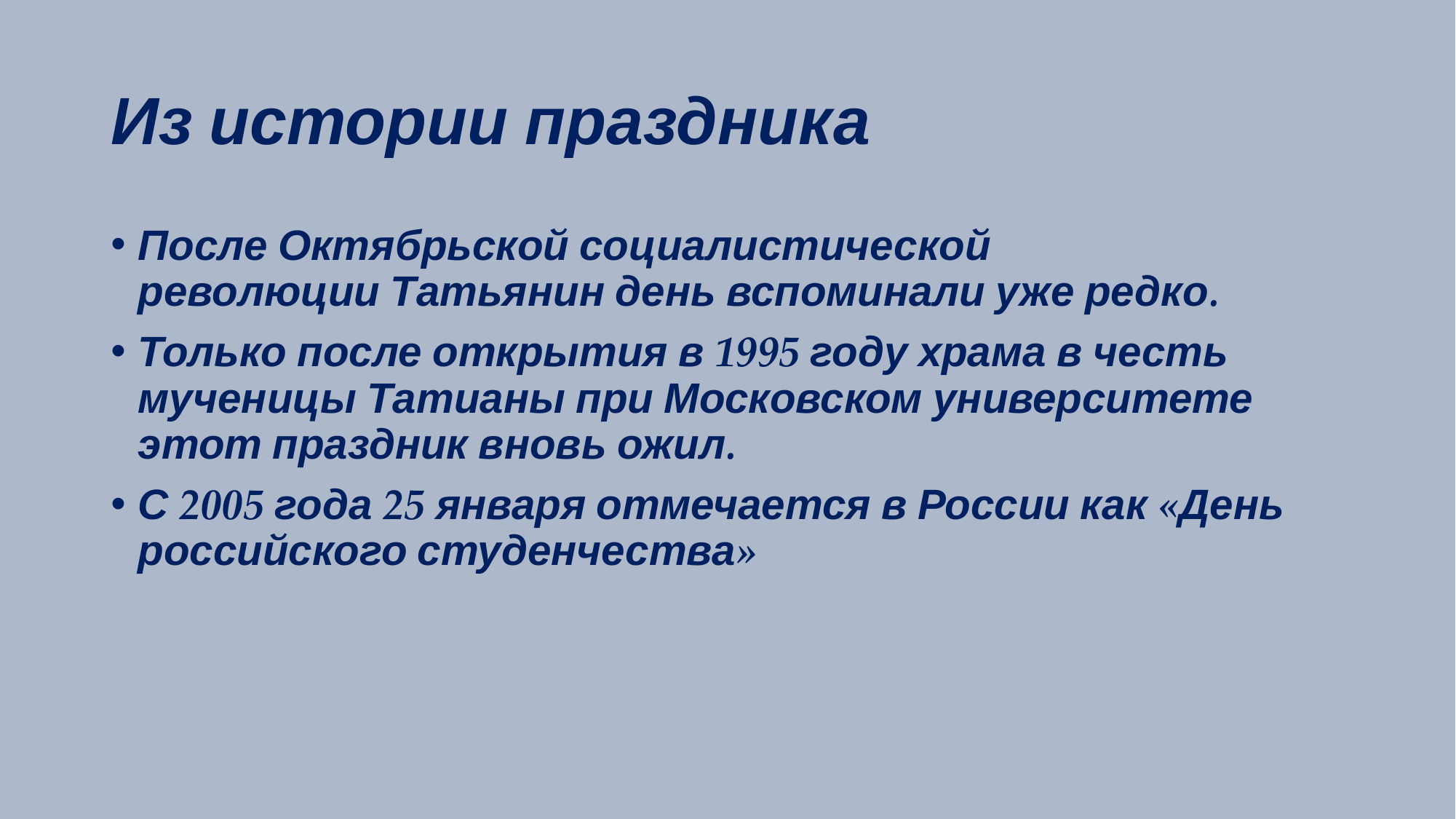

# Из истории праздника
После Октябрьской социалистической революции Татьянин день вспоминали уже редко.
Только после открытия в 1995 году храма в честь мученицы Татианы при Московском университете этот праздник вновь ожил.
С 2005 года 25 января отмечается в России как «День российского студенчества»